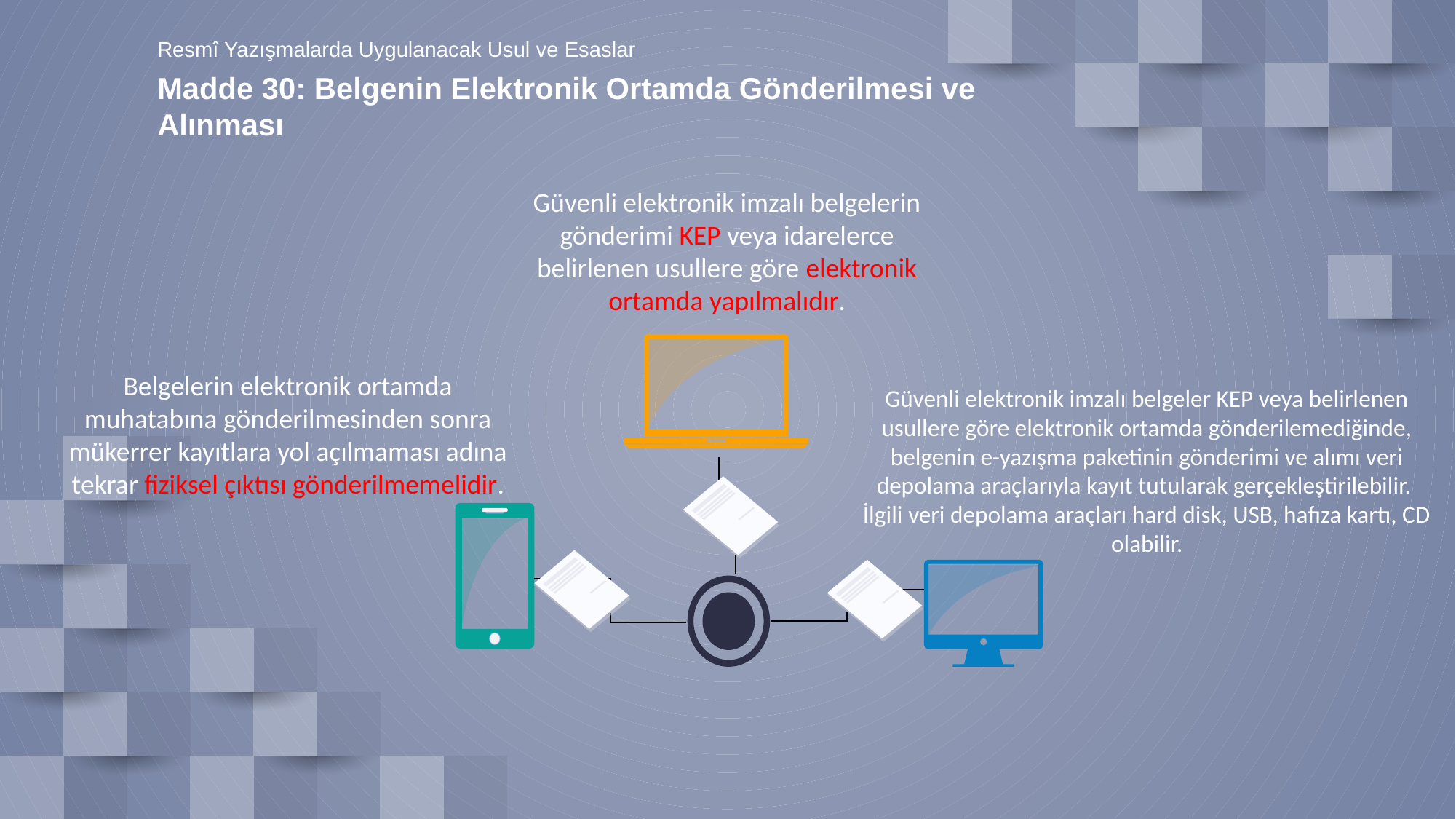

Resmî Yazışmalarda Uygulanacak Usul ve Esaslar
Madde 30: Belgenin Elektronik Ortamda Gönderilmesi ve Alınması
Güvenli elektronik imzalı belgelerin gönderimi KEP veya idarelerce belirlenen usullere göre elektronik ortamda yapılmalıdır.

Belgelerin elektronik ortamda muhatabına gönderilmesinden sonra mükerrer kayıtlara yol açılmaması adına tekrar fiziksel çıktısı gönderilmemelidir.
Güvenli elektronik imzalı belgeler KEP veya belirlenen usullere göre elektronik ortamda gönderilemediğinde, belgenin e-yazışma paketinin gönderimi ve alımı veri depolama araçlarıyla kayıt tutularak gerçekleştirilebilir.
İlgili veri depolama araçları hard disk, USB, hafıza kartı, CD olabilir.